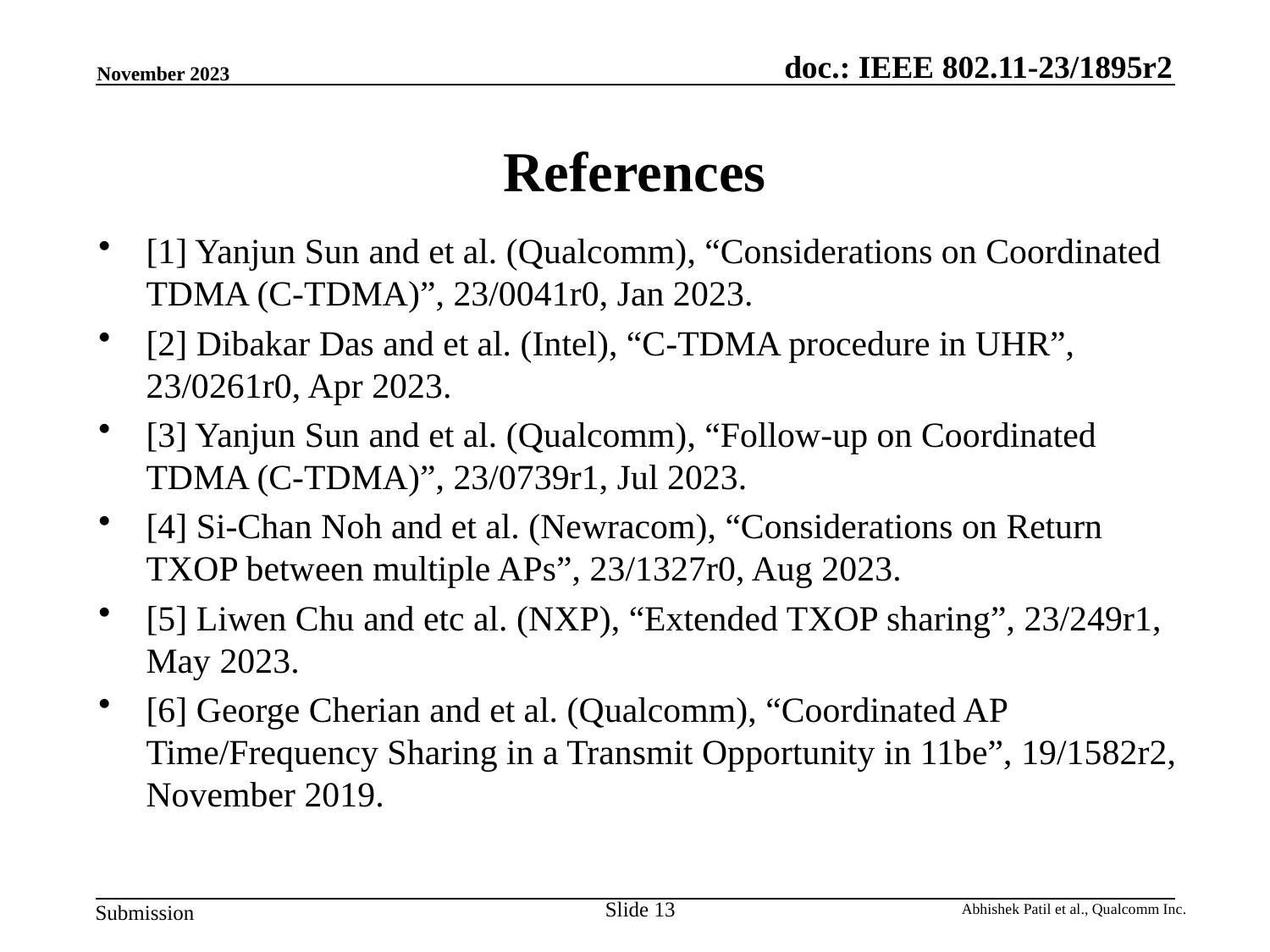

November 2023
# References
[1] Yanjun Sun and et al. (Qualcomm), “Considerations on Coordinated TDMA (C-TDMA)”, 23/0041r0, Jan 2023.
[2] Dibakar Das and et al. (Intel), “C-TDMA procedure in UHR”, 23/0261r0, Apr 2023.
[3] Yanjun Sun and et al. (Qualcomm), “Follow-up on Coordinated TDMA (C-TDMA)”, 23/0739r1, Jul 2023.
[4] Si-Chan Noh and et al. (Newracom), “Considerations on Return TXOP between multiple APs”, 23/1327r0, Aug 2023.
[5] Liwen Chu and etc al. (NXP), “Extended TXOP sharing”, 23/249r1, May 2023.
[6] George Cherian and et al. (Qualcomm), “Coordinated AP Time/Frequency Sharing in a Transmit Opportunity in 11be”, 19/1582r2, November 2019.
Slide 13
Abhishek Patil et al., Qualcomm Inc.